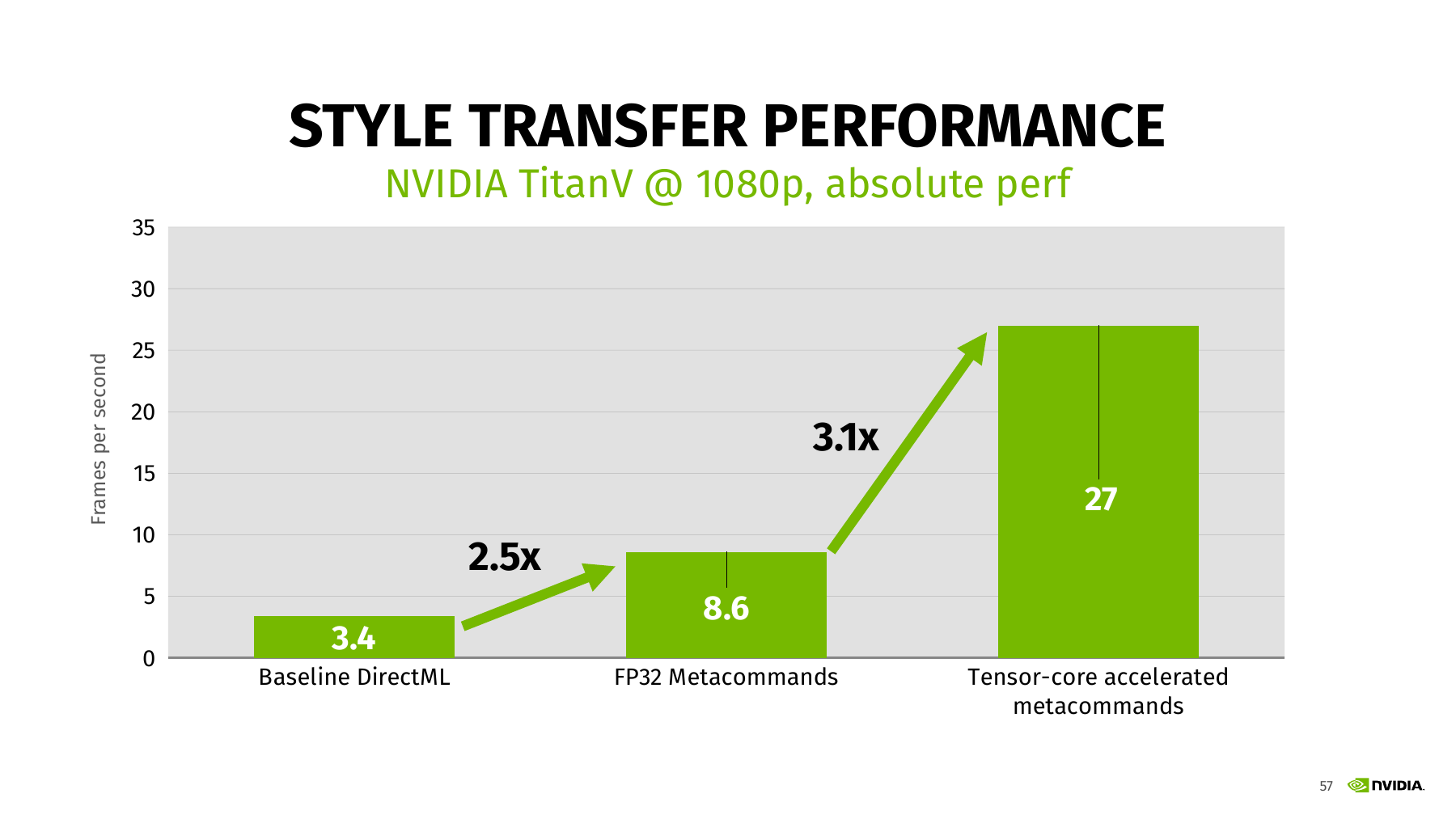

# Style transfer performance
NVIDIA TitanV @ 1080p, absolute perf

### Chart

| Category | Frames per second |
|---|---|
| Baseline DirectML | 3.4 |
| FP32 Metacommands | 8.6 |
| Tensor-core accelerated metacommands | 27.0 |
3.1x
Frames per second
2.5x